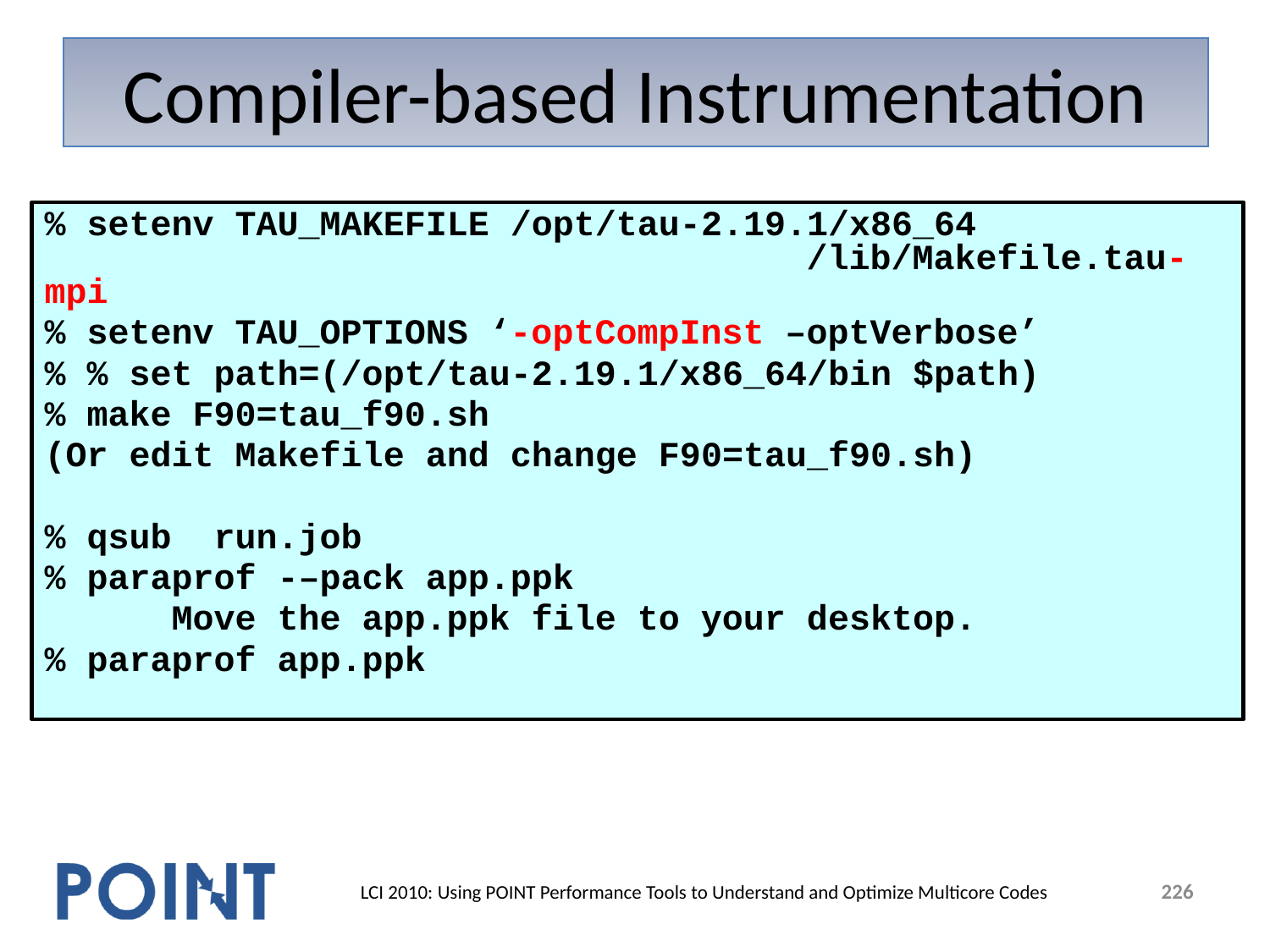

# Compiler-based Instrumentation
% setenv TAU_MAKEFILE /opt/tau-2.19.1/x86_64
						/lib/Makefile.tau-mpi
% setenv TAU_OPTIONS ‘-optCompInst –optVerbose’
% % set path=(/opt/tau-2.19.1/x86_64/bin $path)
% make F90=tau_f90.sh
(Or edit Makefile and change F90=tau_f90.sh)

% qsub  run.job
% paraprof -–pack app.ppk
	Move the app.ppk file to your desktop.
% paraprof app.ppk
226